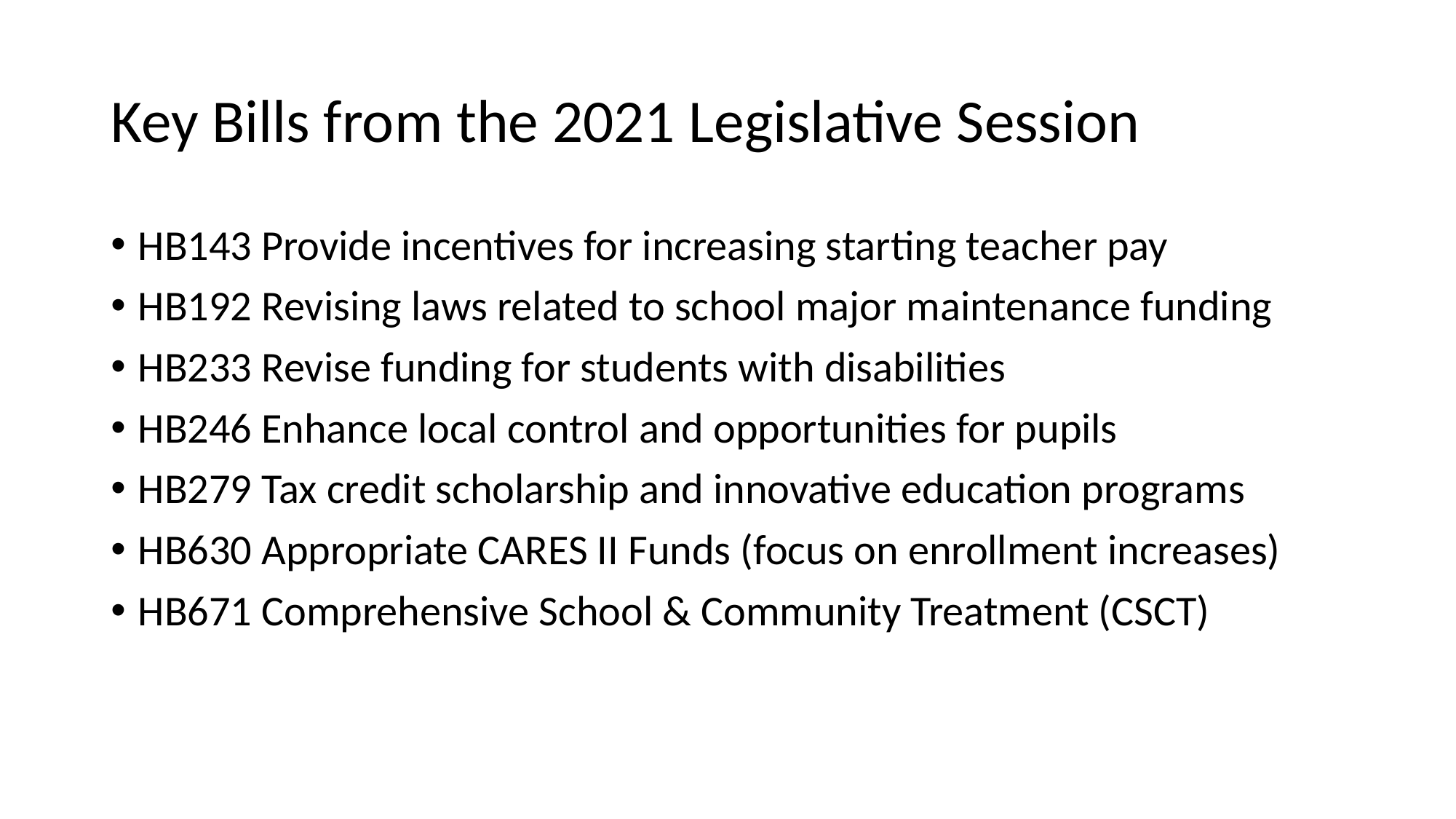

# Key Bills from the 2021 Legislative Session
HB143 Provide incentives for increasing starting teacher pay
HB192 Revising laws related to school major maintenance funding
HB233 Revise funding for students with disabilities
HB246 Enhance local control and opportunities for pupils
HB279 Tax credit scholarship and innovative education programs
HB630 Appropriate CARES II Funds (focus on enrollment increases)
HB671 Comprehensive School & Community Treatment (CSCT)